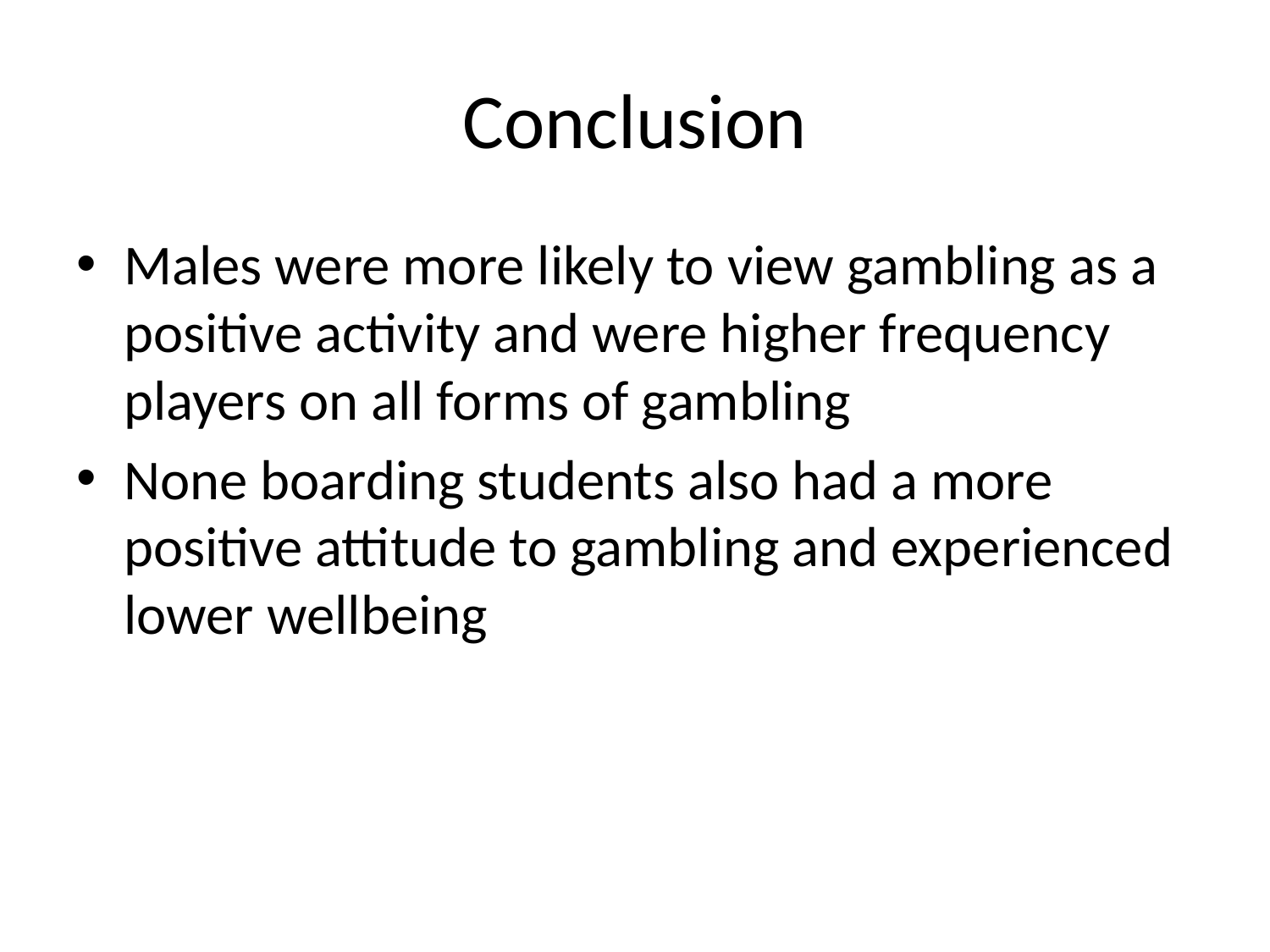

# Conclusion
Males were more likely to view gambling as a positive activity and were higher frequency players on all forms of gambling
None boarding students also had a more positive attitude to gambling and experienced lower wellbeing